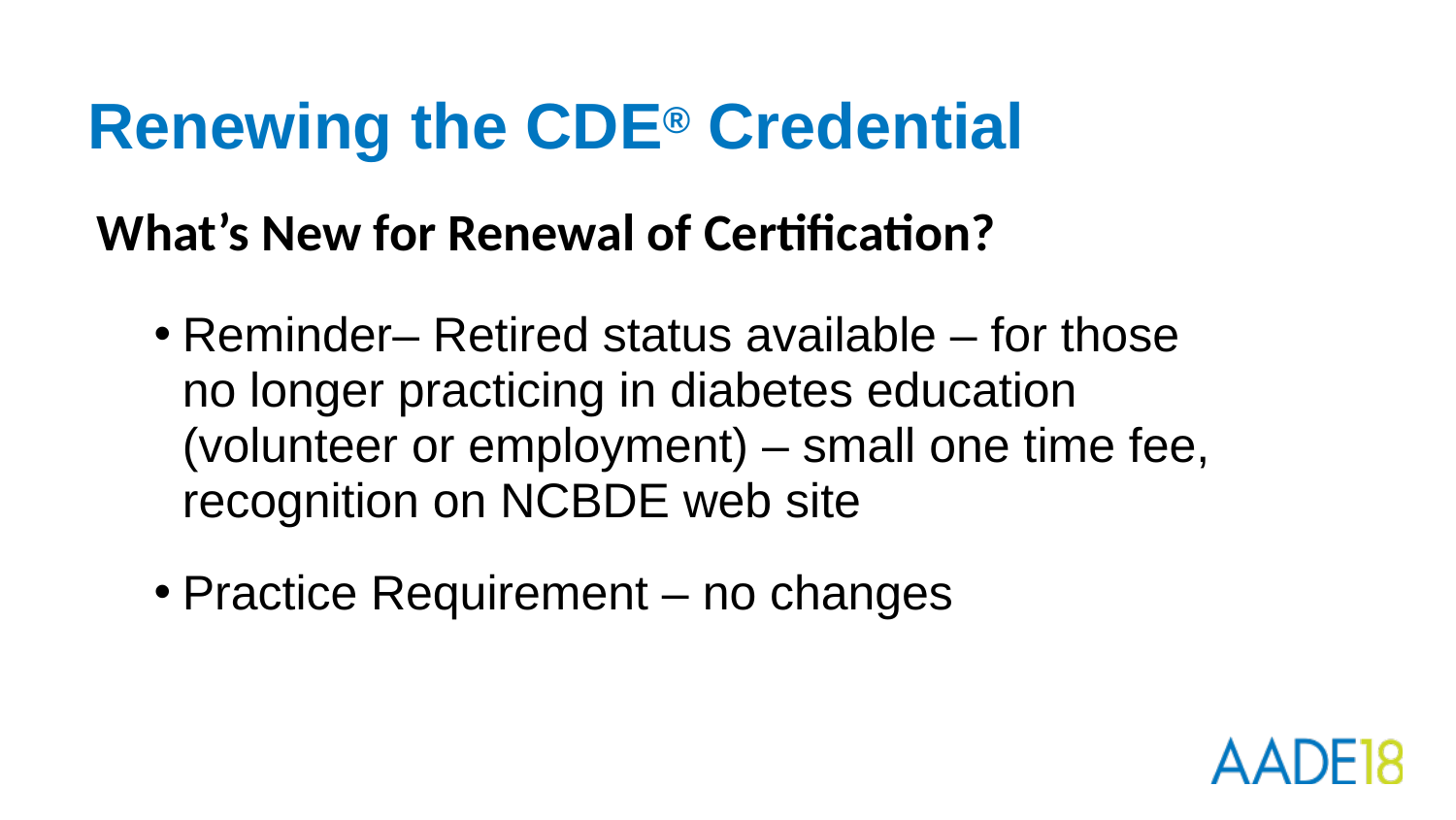

# Renewing the CDE® Credential
What’s New for Renewal of Certification?
Reminder– Retired status available – for those no longer practicing in diabetes education (volunteer or employment) – small one time fee, recognition on NCBDE web site

Practice Requirement – no changes